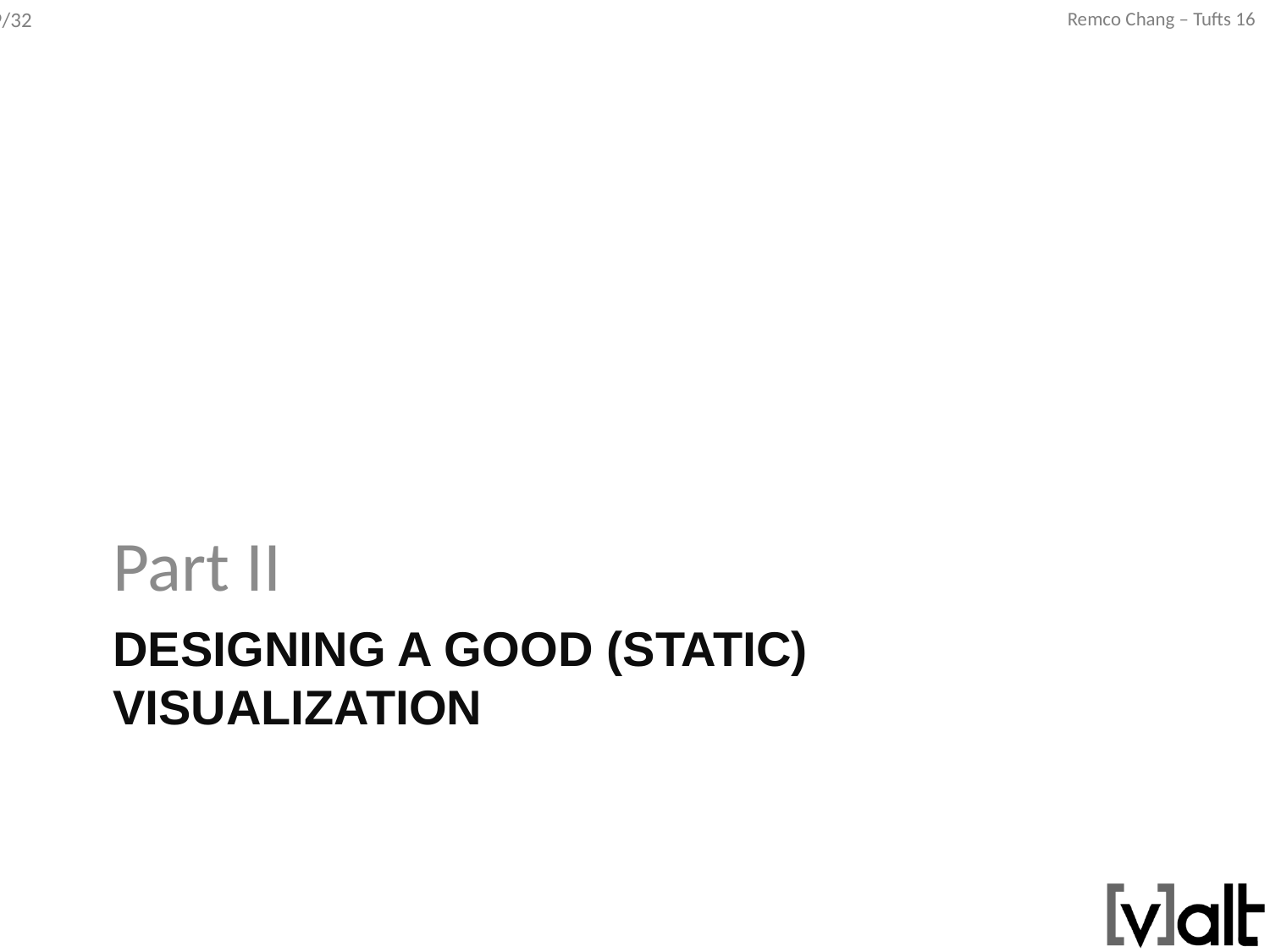

Part II
# Designing a good (static) visualization